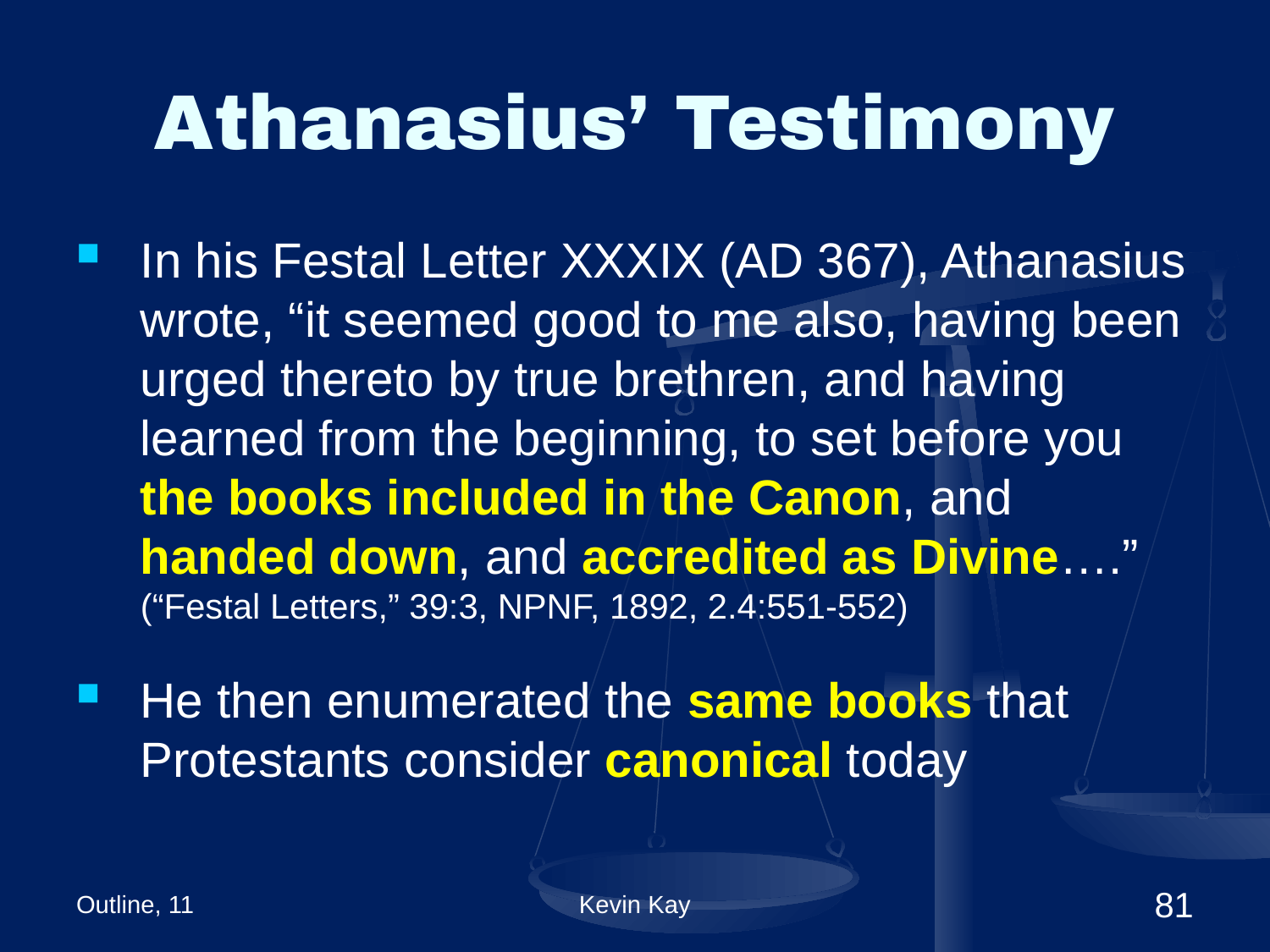

# Athanasius’ Testimony
In his Festal Letter XXXIX (AD 367), Athanasius wrote, “it seemed good to me also, having been urged thereto by true brethren, and having learned from the beginning, to set before you the books included in the Canon, and handed down, and accredited as Divine….”  (“Festal Letters,” 39:3, NPNF, 1892, 2.4:551-552)
He then enumerated the same books that Protestants consider canonical today
Outline, 11
Kevin Kay
81